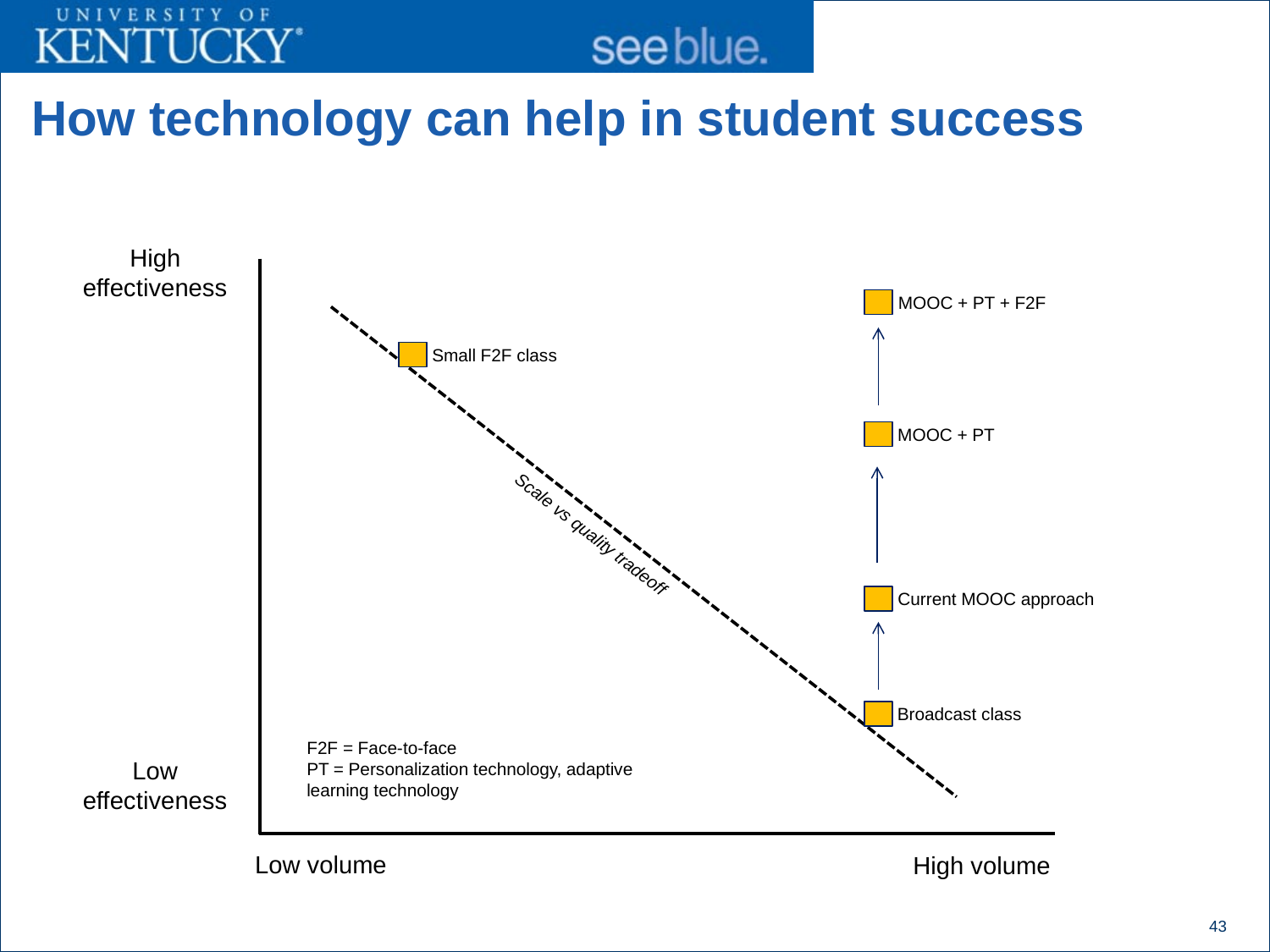

# How technology can help in student success
High effectiveness
MOOC + PT + F2F

Small F2F class

MOOC + PT

Scale vs quality tradeoff
Current MOOC approach

Broadcast class

F2F = Face-to-face
PT = Personalization technology, adaptive learning technology

Low effectiveness
Low volume
High volume
43